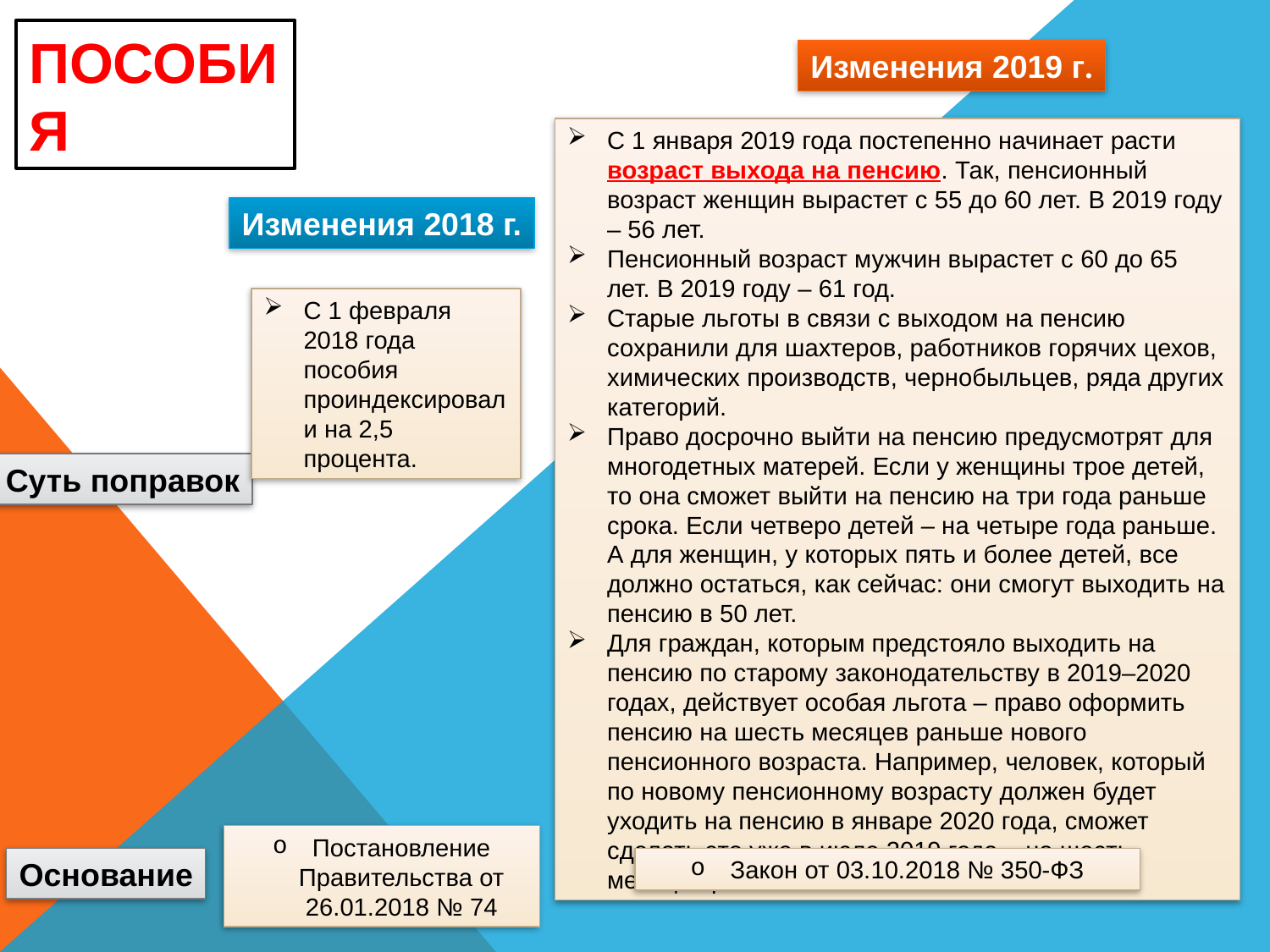

ПОСОБИЯ
Изменения 2019 г.
С 1 января 2019 года постепенно начинает расти возраст выхода на пенсию. Так, пенсионный возраст женщин вырастет с 55 до 60 лет. В 2019 году – 56 лет.
Пенсионный возраст мужчин вырастет с 60 до 65 лет. В 2019 году – 61 год.
Старые льготы в связи с выходом на пенсию сохранили для шахтеров, работников горячих цехов, химических производств, чернобыльцев, ряда других категорий.
Право досрочно выйти на пенсию предусмотрят для многодетных матерей. Если у женщины трое детей, то она сможет выйти на пенсию на три года раньше срока. Если четверо детей – на четыре года раньше. А для женщин, у которых пять и более детей, все должно остаться, как сейчас: они смогут выходить на пенсию в 50 лет.
Для граждан, которым предстояло выходить на пенсию по старому законодательству в 2019–2020 годах, действует особая льгота – право оформить пенсию на шесть месяцев раньше нового пенсионного возраста. Например, человек, который по новому пенсионному возрасту должен будет уходить на пенсию в январе 2020 года, сможет сделать это уже в июле 2019 года – на шесть месяцев раньше.
Изменения 2018 г.
С 1 февраля 2018 года пособия проиндексировали на 2,5 процента.
Суть поправок
Постановление Правительства от 26.01.2018 № 74
Основание
Закон от 03.10.2018 № 350-ФЗ